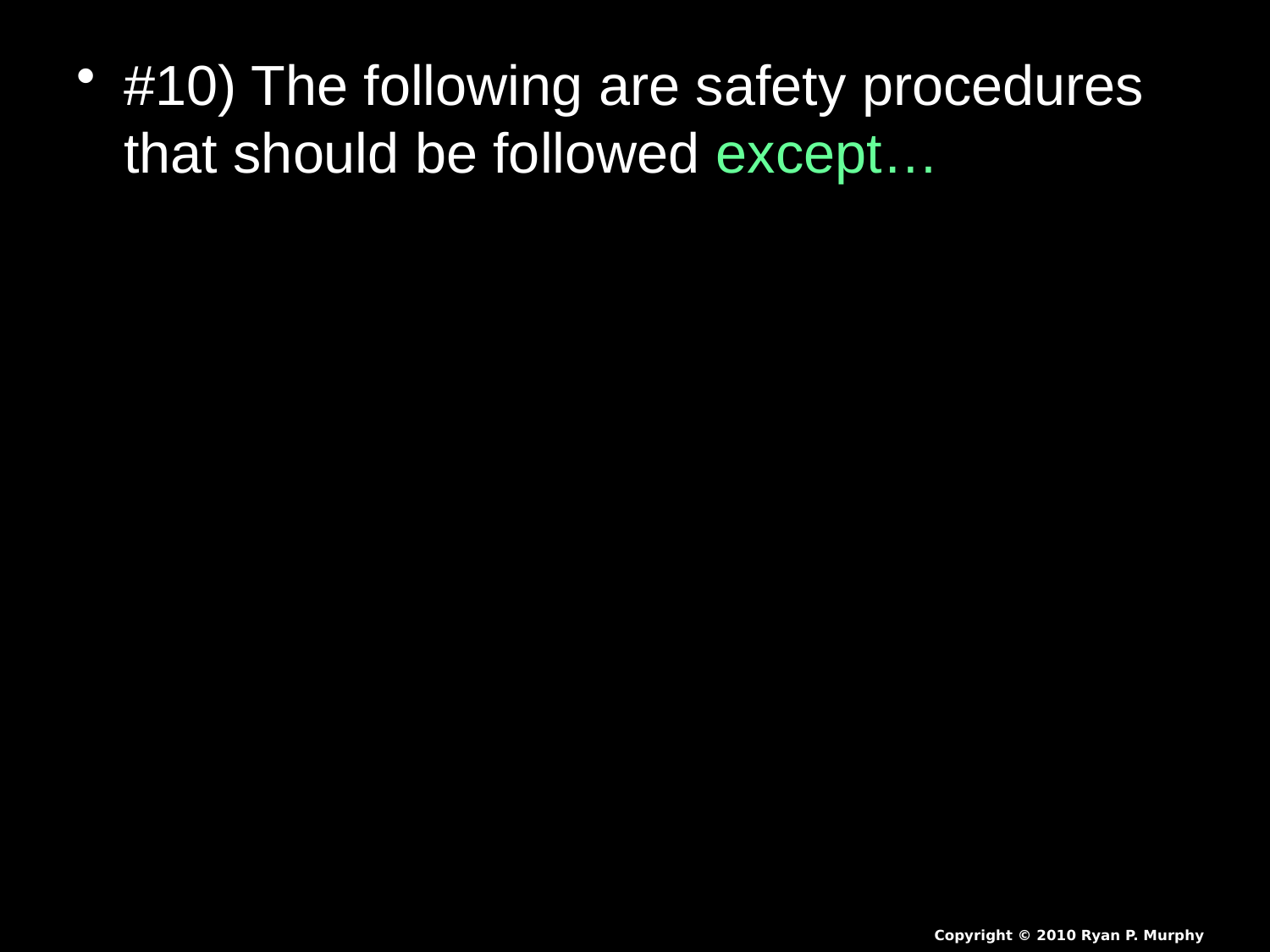

#10) The following are safety procedures that should be followed except…
Copyright © 2010 Ryan P. Murphy